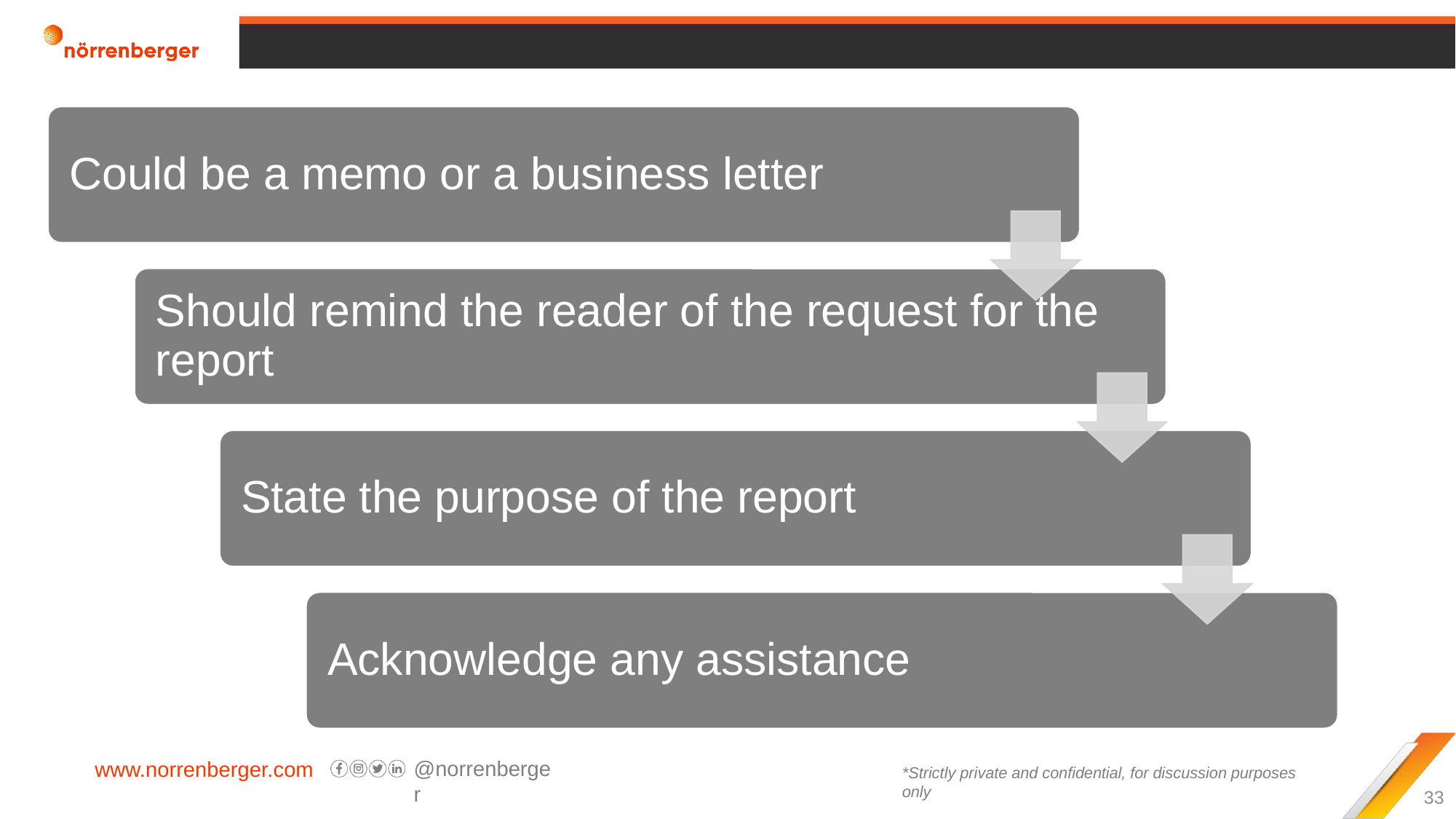

#
Could be a memo or a business letter
Should remind the reader of the request for the report
State the purpose of the report
Acknowledge any assistance

33